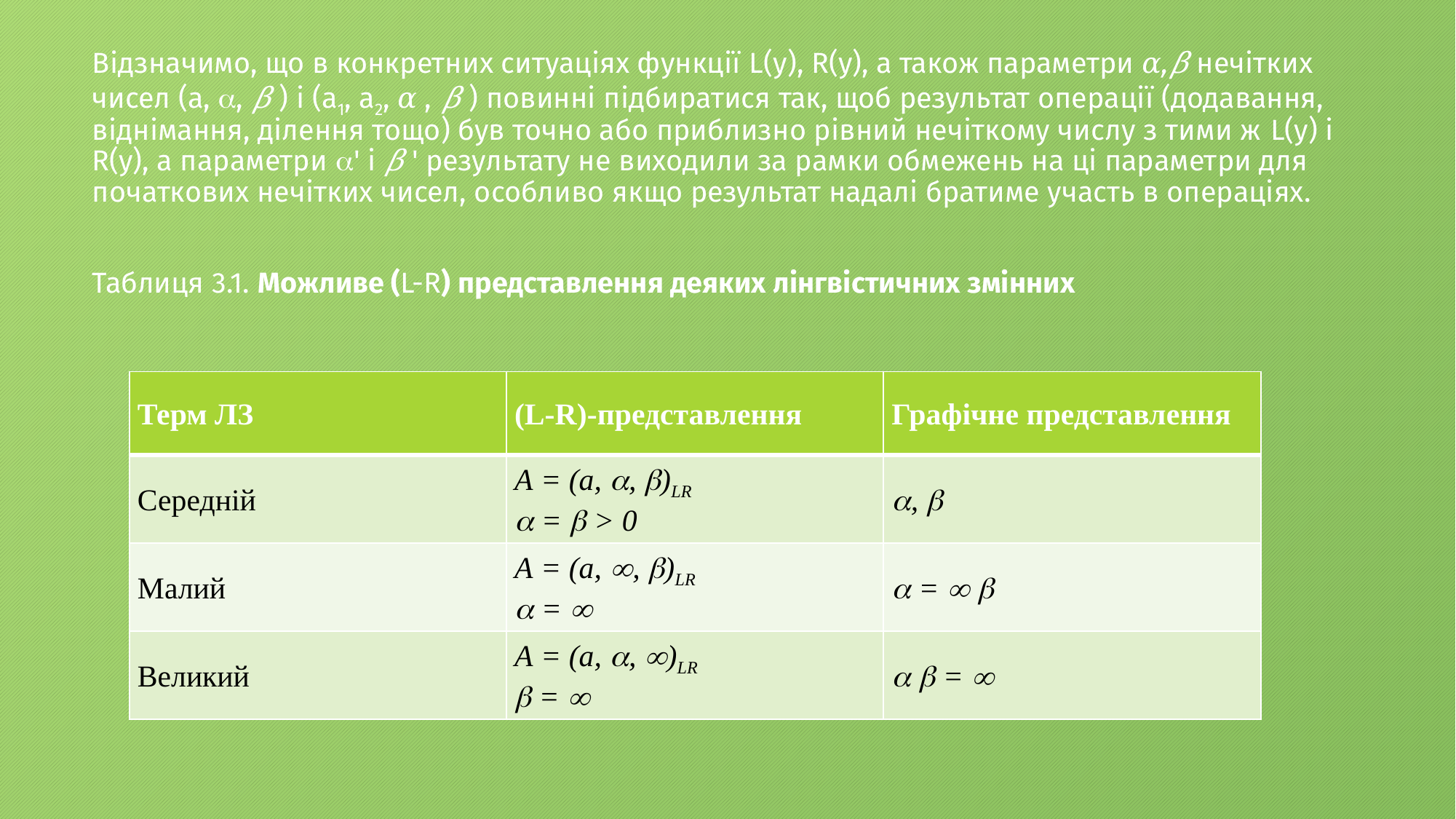

Відзначимо, що в конкретних ситуаціях функції L(у), R(у), а також параметри 𝛼,𝛽 нечітких чисел (а, α, 𝛽 ) і (a1, а2, 𝛼 , 𝛽 ) повинні підбиратися так, щоб результат операції (додавання, віднімання, ділення тощо) був точно або приблизно рівний нечіткому числу з тими ж L(у) і R(у), а параметри α' і 𝛽 ' результату не виходили за рамки обмежень на ці параметри для початкових нечітких чисел, особливо якщо результат надалі братиме участь в операціях.

Таблиця 3.1. Можливе (L-R) представлення деяких лінгвістичних змінних
#
| Терм ЛЗ | (L-R)-представлення | Графічне представлення |
| --- | --- | --- |
| Середній | А = (а, α, β)LR α = β > 0 | α, β |
| Малий | А = (а, ∞, β)LR α = ∞ | α = ∞ β |
| Великий | А = (а, α, ∞)LR β = ∞ | α β = ∞ |